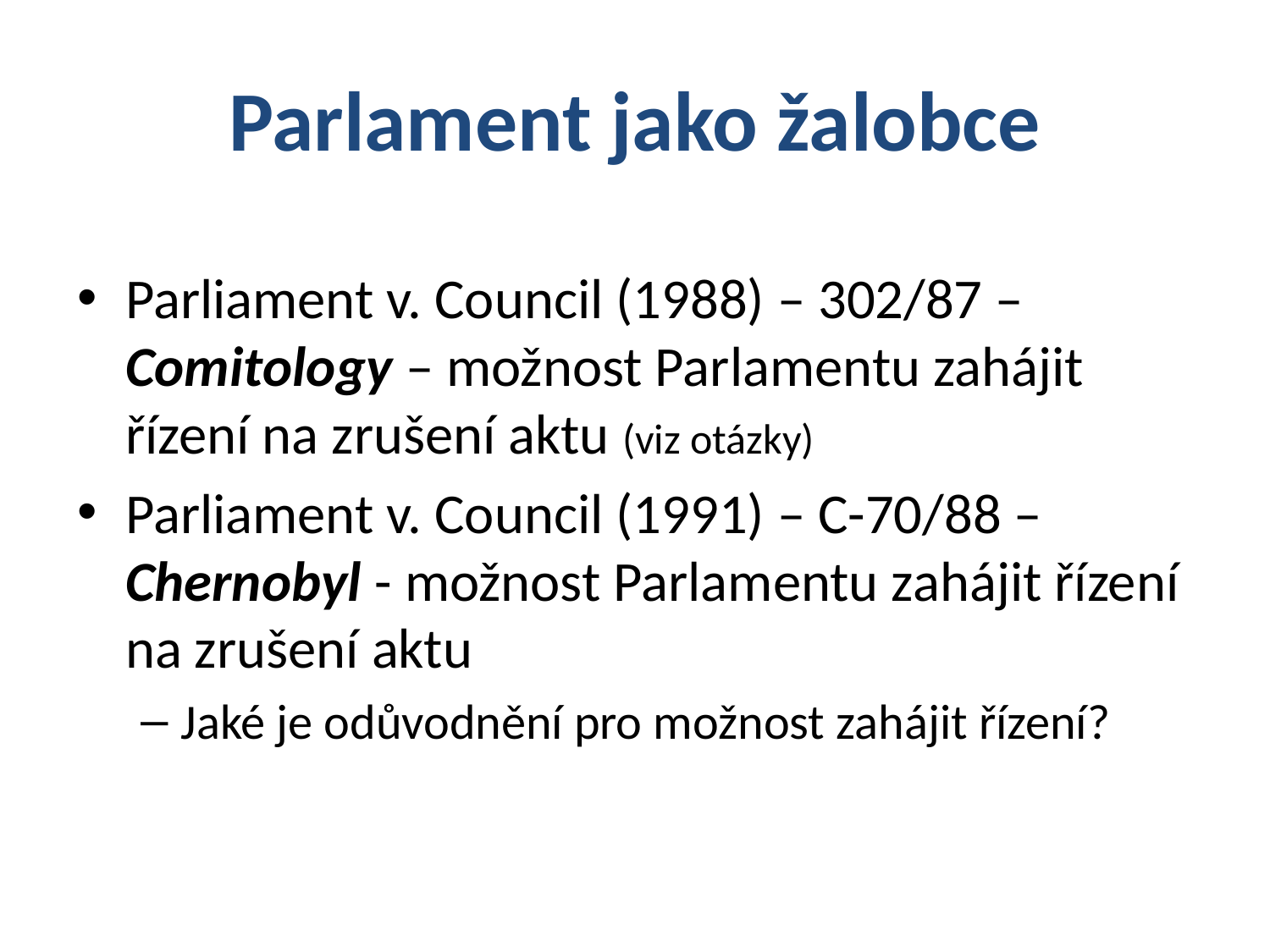

# Parlament jako žalobce
Parliament v. Council (1988) – 302/87 – Comitology – možnost Parlamentu zahájit řízení na zrušení aktu (viz otázky)
Parliament v. Council (1991) – C-70/88 – Chernobyl - možnost Parlamentu zahájit řízení na zrušení aktu
Jaké je odůvodnění pro možnost zahájit řízení?